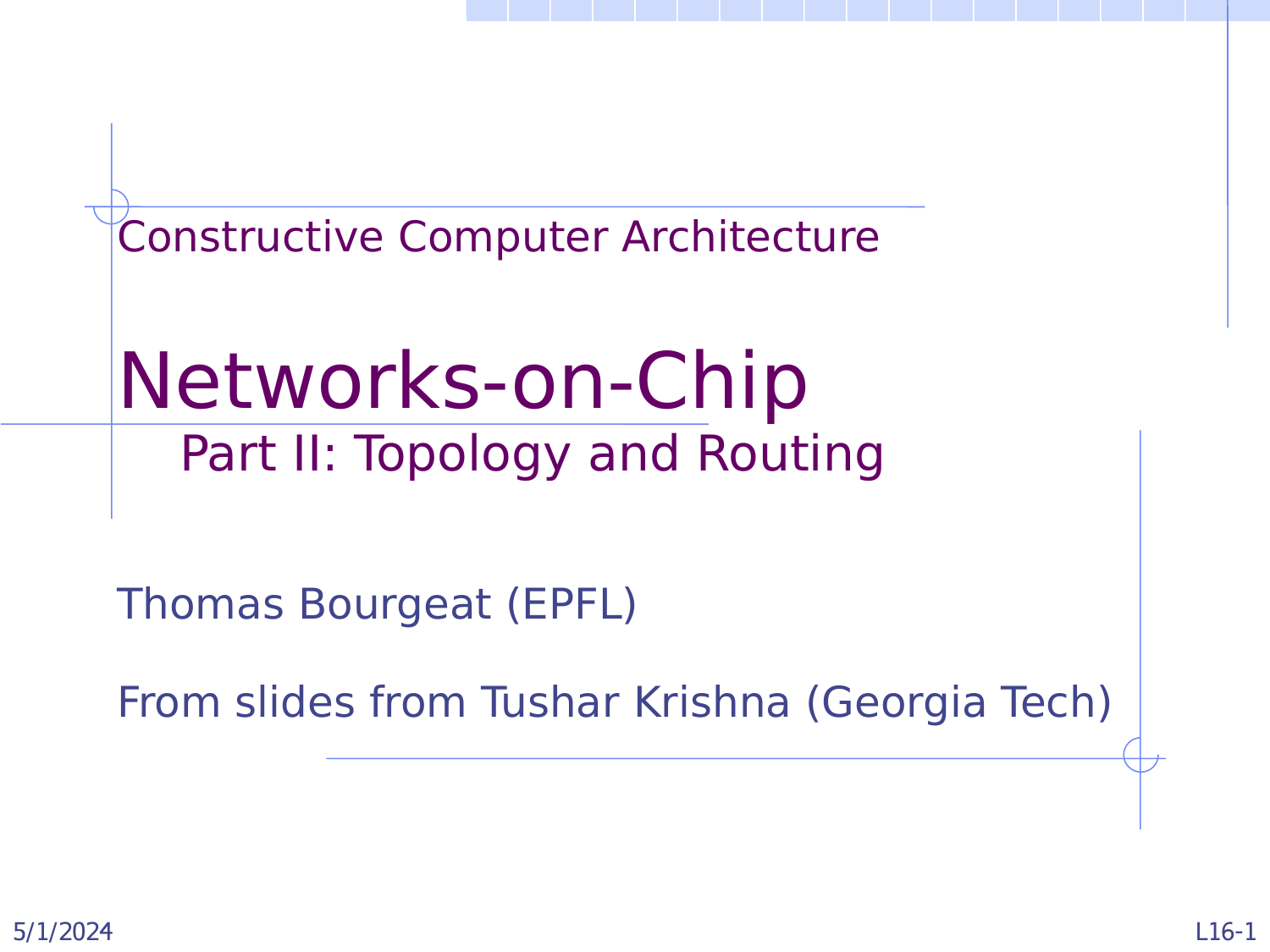

Constructive Computer Architecture

Networks-on-Chip
    Part II: Topology and Routing

Thomas Bourgeat (EPFL)

From slides from Tushar Krishna (Georgia Tech)

5/1/2024
L16-1